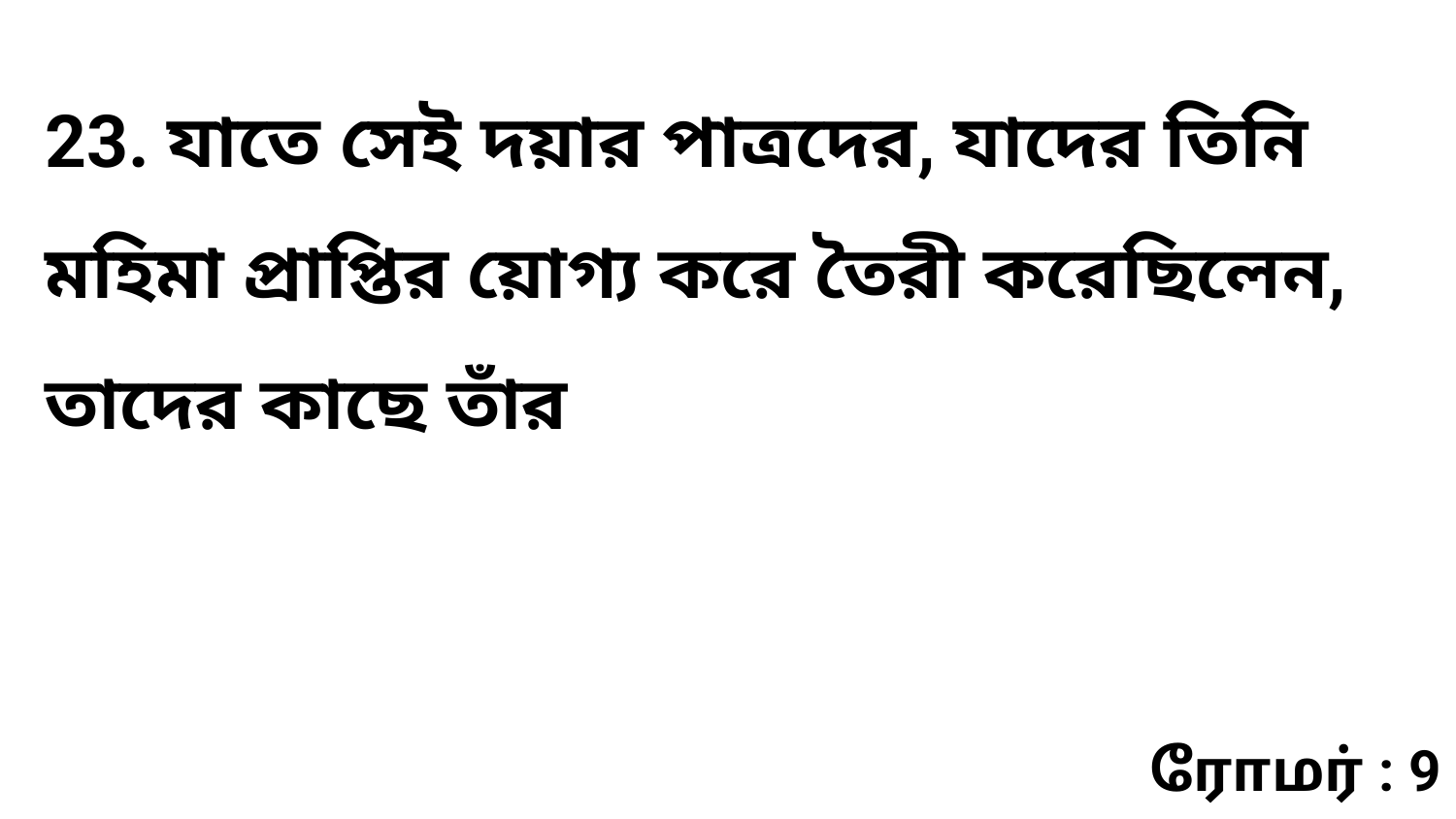

23. যাতে সেই দয়ার পাত্রদের, যাদের তিনি মহিমা প্রাপ্তির য়োগ্য করে তৈরী করেছিলেন, তাদের কাছে তাঁর
ரோமர் : 9